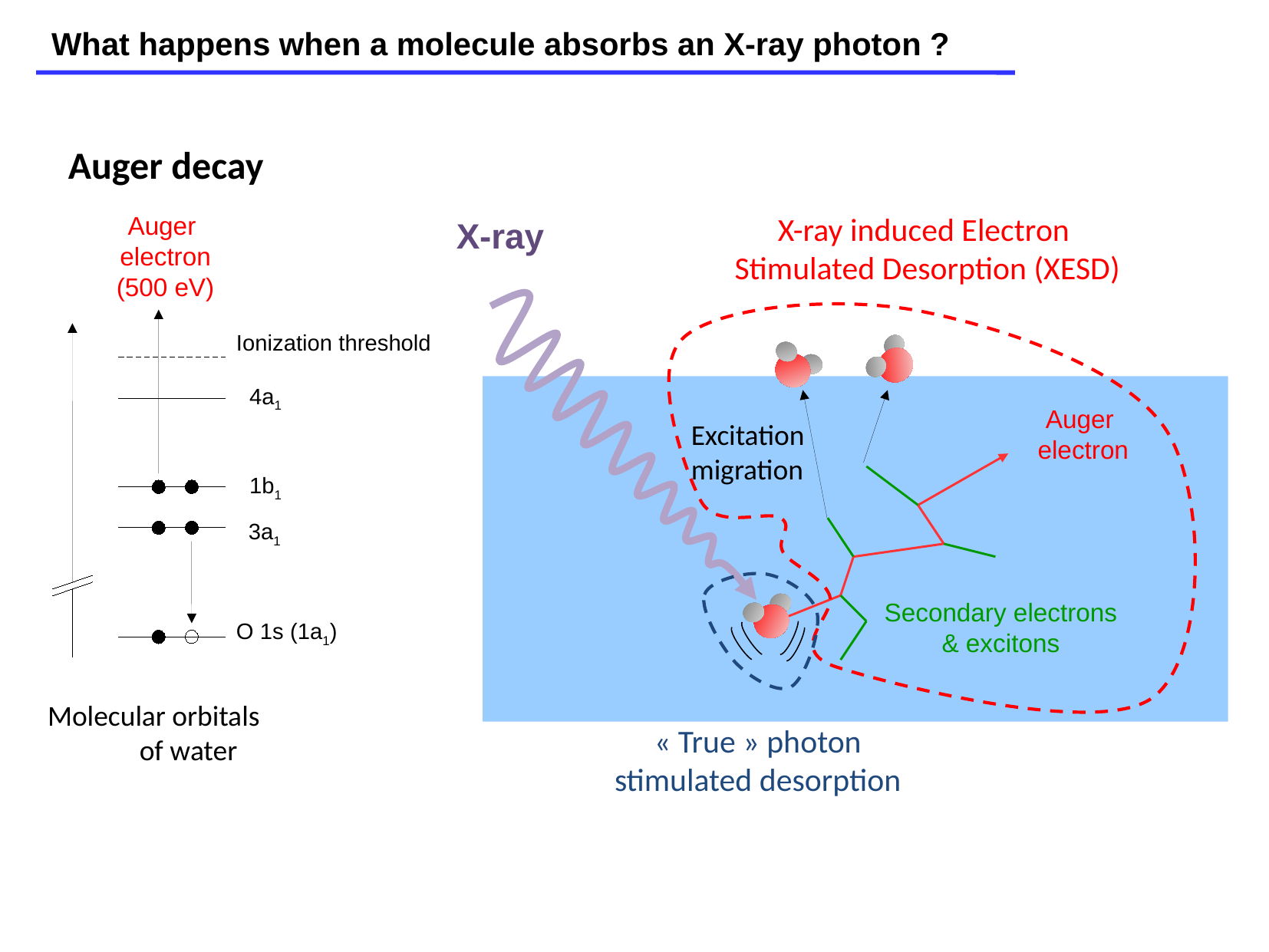

What happens when a molecule absorbs an X-ray photon ?

Auger decay
Auger
electron
(500 eV)
X-ray induced Electron
Stimulated Desorption (XESD)
X-ray

Ionization threshold

4a1

Auger
electron

Excitation
migration

1b1

3a1

Secondary electrons
& excitons

O 1s (1a1)

Molecular orbitals
of water
« True » photon
stimulated desorption